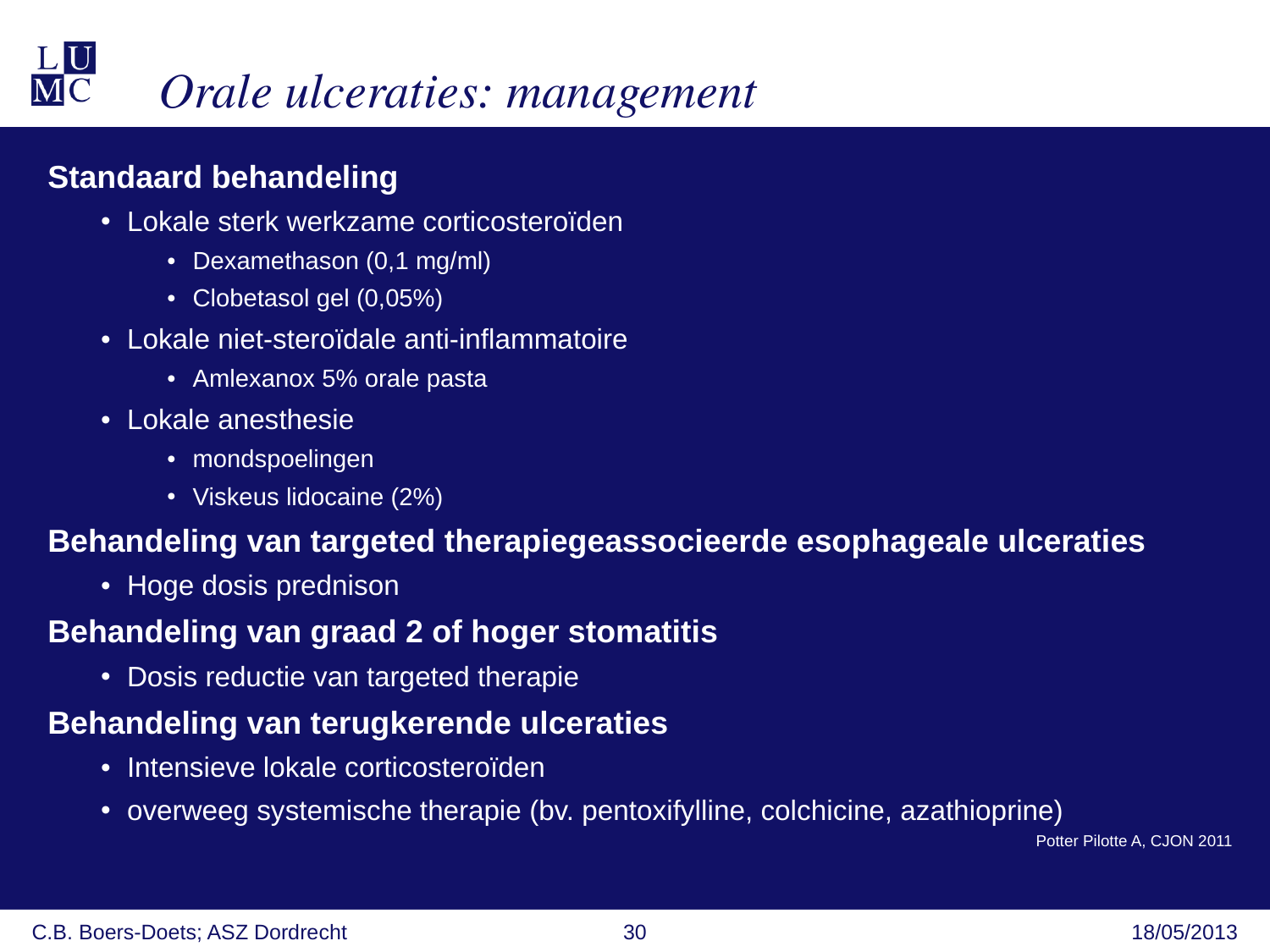

Orale ulceraties: management
Standaard behandeling
Lokale sterk werkzame corticosteroïden
Dexamethason (0,1 mg/ml)
Clobetasol gel (0,05%)
Lokale niet-steroïdale anti-inflammatoire
Amlexanox 5% orale pasta
Lokale anesthesie
mondspoelingen
Viskeus lidocaine (2%)
Behandeling van targeted therapiegeassocieerde esophageale ulceraties
Hoge dosis prednison
Behandeling van graad 2 of hoger stomatitis
Dosis reductie van targeted therapie
Behandeling van terugkerende ulceraties
Intensieve lokale corticosteroïden
overweeg systemische therapie (bv. pentoxifylline, colchicine, azathioprine)
Potter Pilotte A, CJON 2011
C.B. Boers-Doets; ASZ Dordrecht
30
18/05/2013